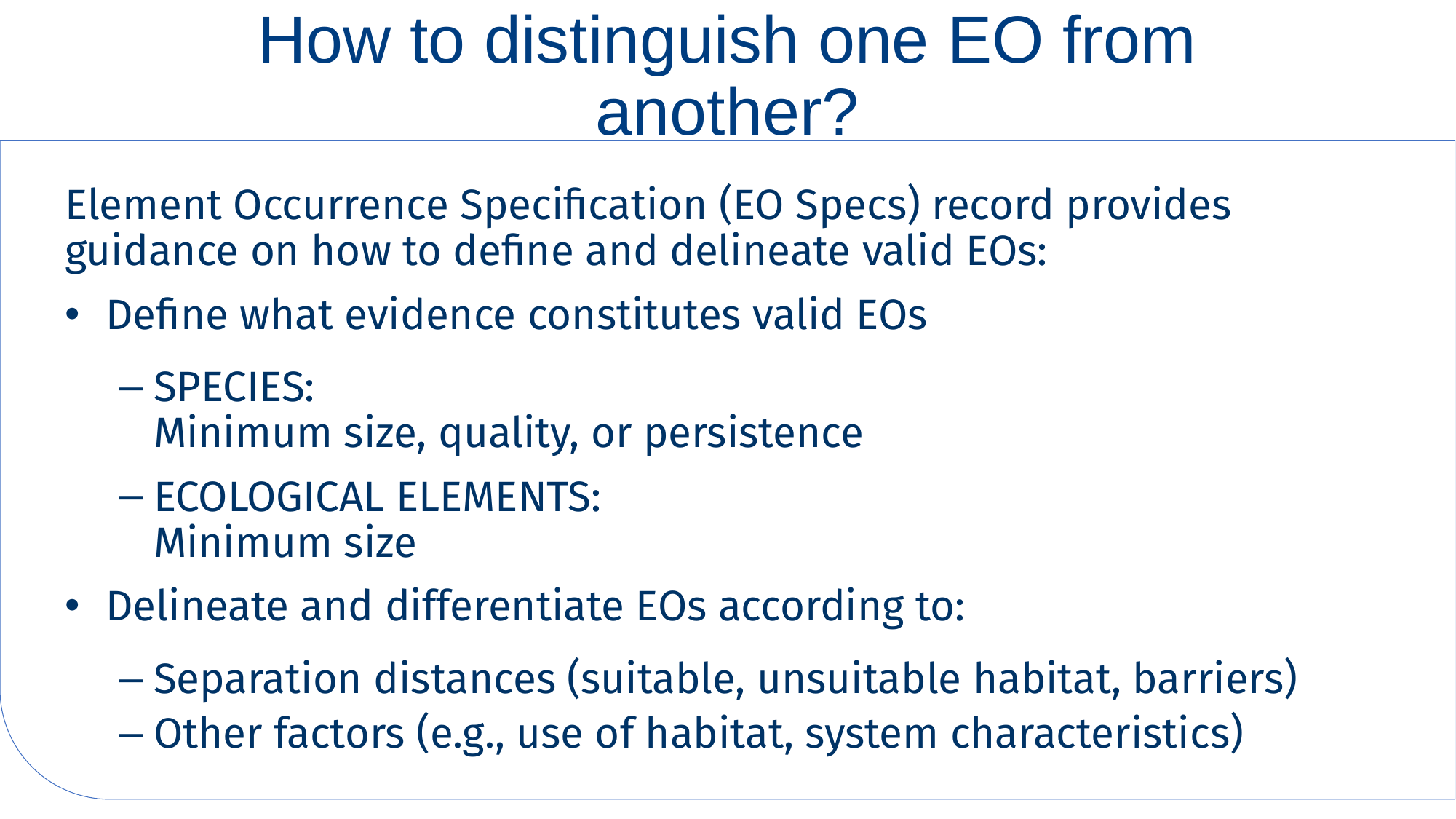

# How to distinguish one EO from another?
Element Occurrence Specification (EO Specs) record provides guidance on how to define and delineate valid EOs:
Define what evidence constitutes valid EOs
SPECIES:
Minimum size, quality, or persistence
ECOLOGICAL ELEMENTS:
Minimum size
Delineate and differentiate EOs according to:
Separation distances (suitable, unsuitable habitat, barriers)
Other factors (e.g., use of habitat, system characteristics)